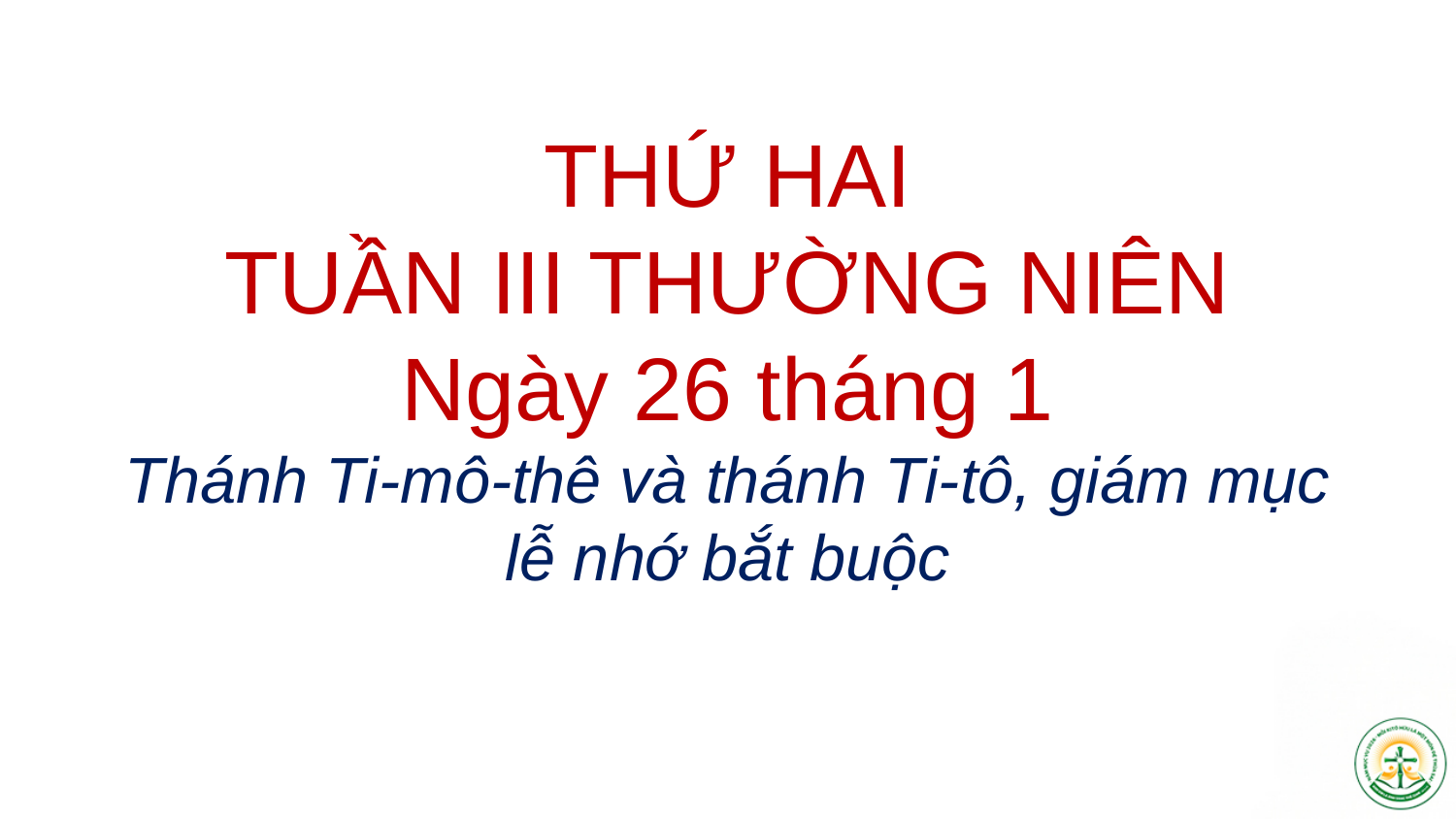

# THỨ HAI TUẦN III THƯỜNG NIÊN Ngày 26 tháng 1 Thánh Ti-mô-thê và thánh Ti-tô, giám mục lễ nhớ bắt buộc